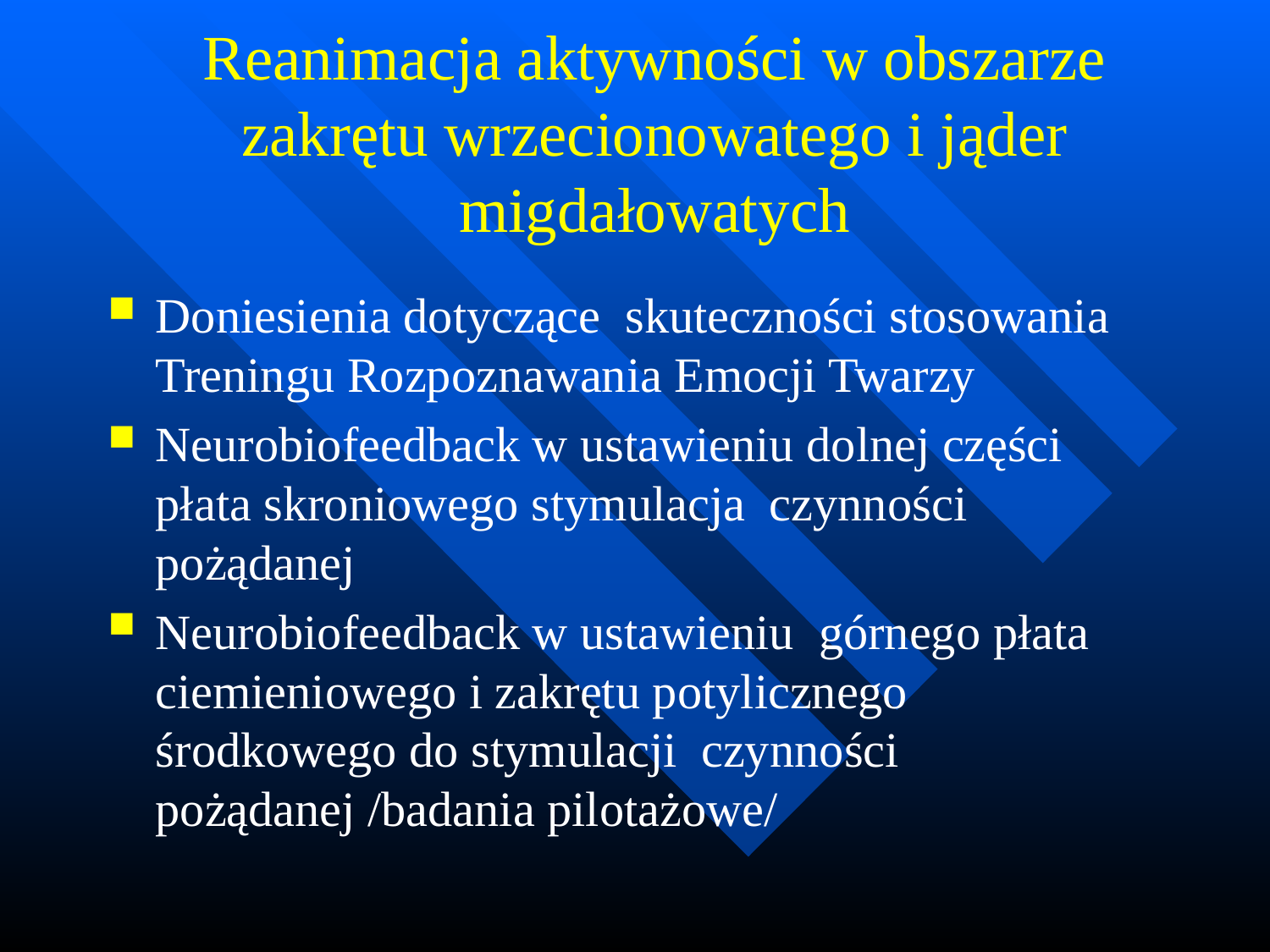

# Reanimacja aktywności w obszarze zakrętu wrzecionowatego i jąder migdałowatych
Doniesienia dotyczące  skuteczności stosowania Treningu Rozpoznawania Emocji Twarzy
Neurobiofeedback w ustawieniu dolnej części płata skroniowego stymulacja  czynności pożądanej
Neurobiofeedback w ustawieniu  górnego płata ciemieniowego i zakrętu potylicznego środkowego do stymulacji  czynności pożądanej /badania pilotażowe/